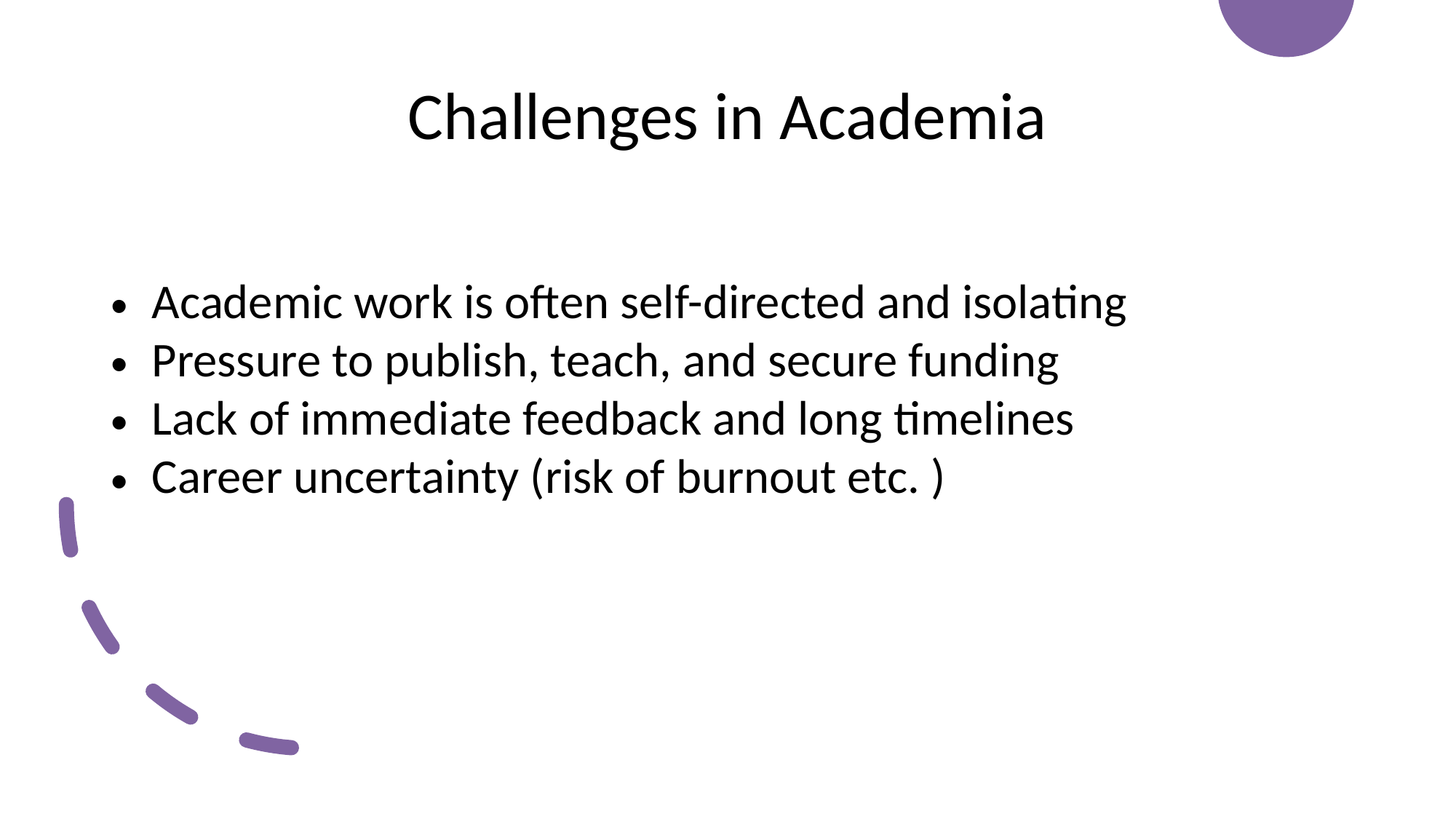

# Challenges in Academia

Academic work is often self-directed and isolating
Pressure to publish, teach, and secure funding
Lack of immediate feedback and long timelines
Career uncertainty (risk of burnout etc. )